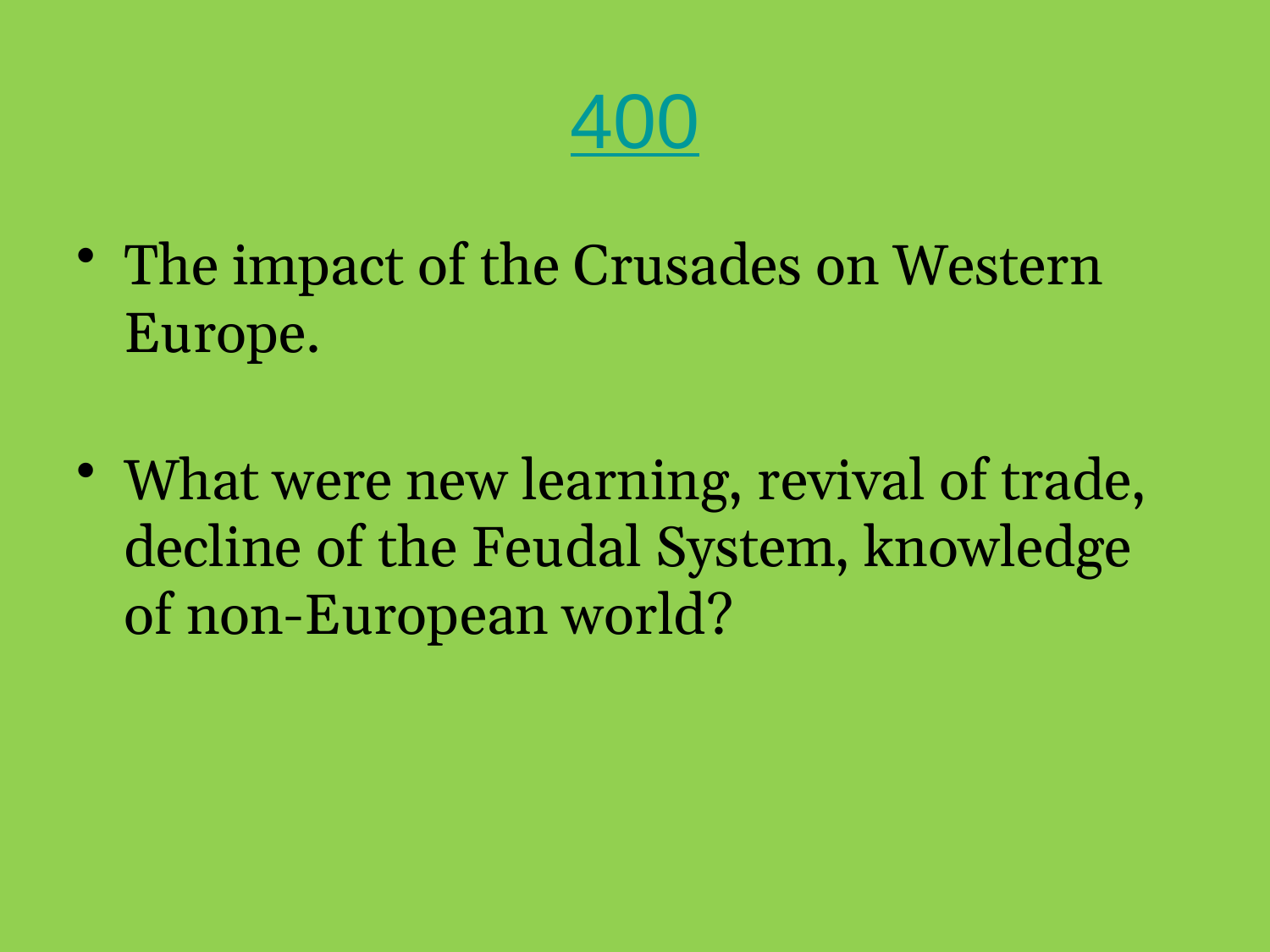

# 400
The impact of the Crusades on Western Europe.
What were new learning, revival of trade, decline of the Feudal System, knowledge of non-European world?